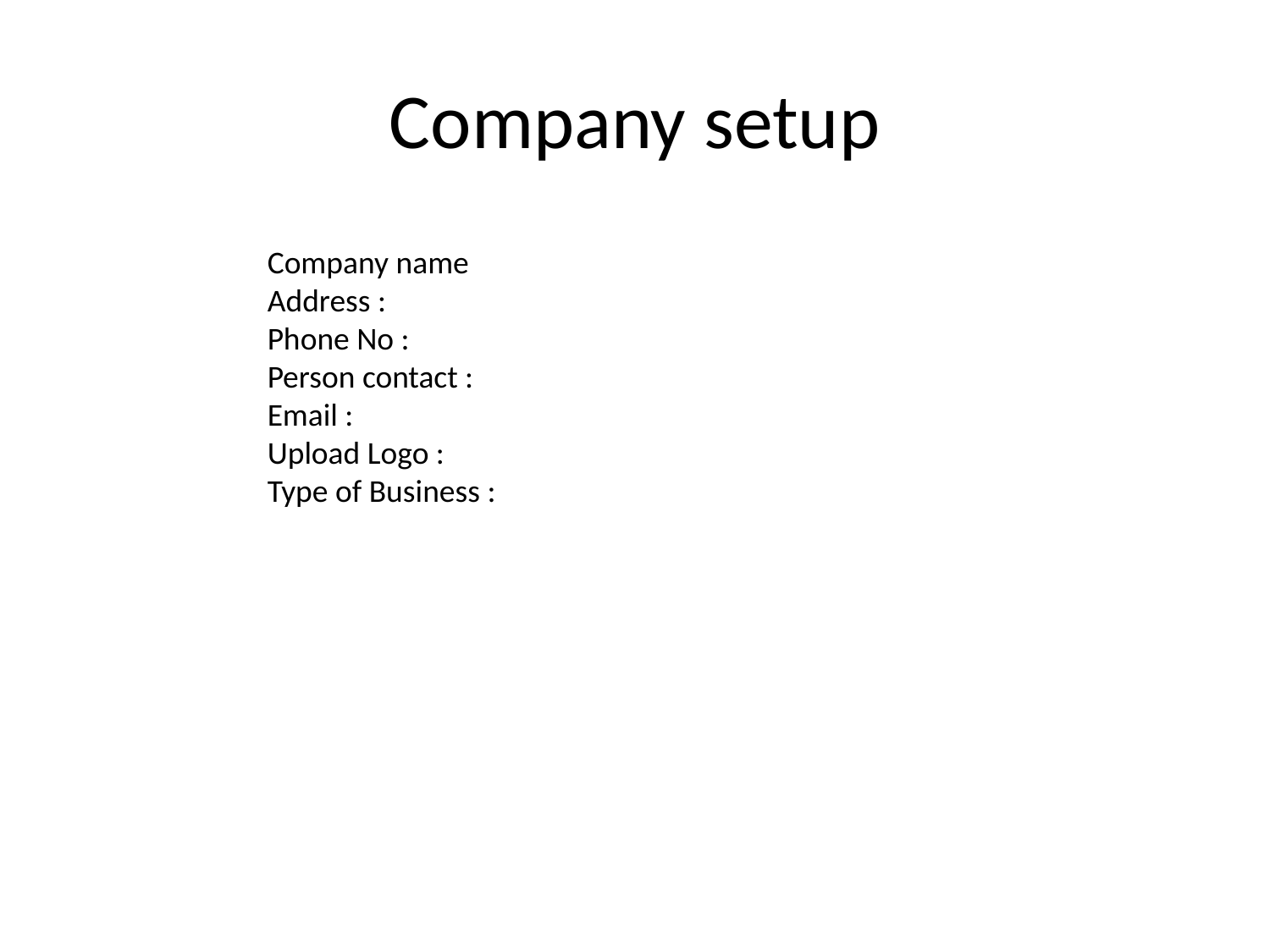

# Company setup
Company name
Address :
Phone No :
Person contact :
Email :
Upload Logo :
Type of Business :